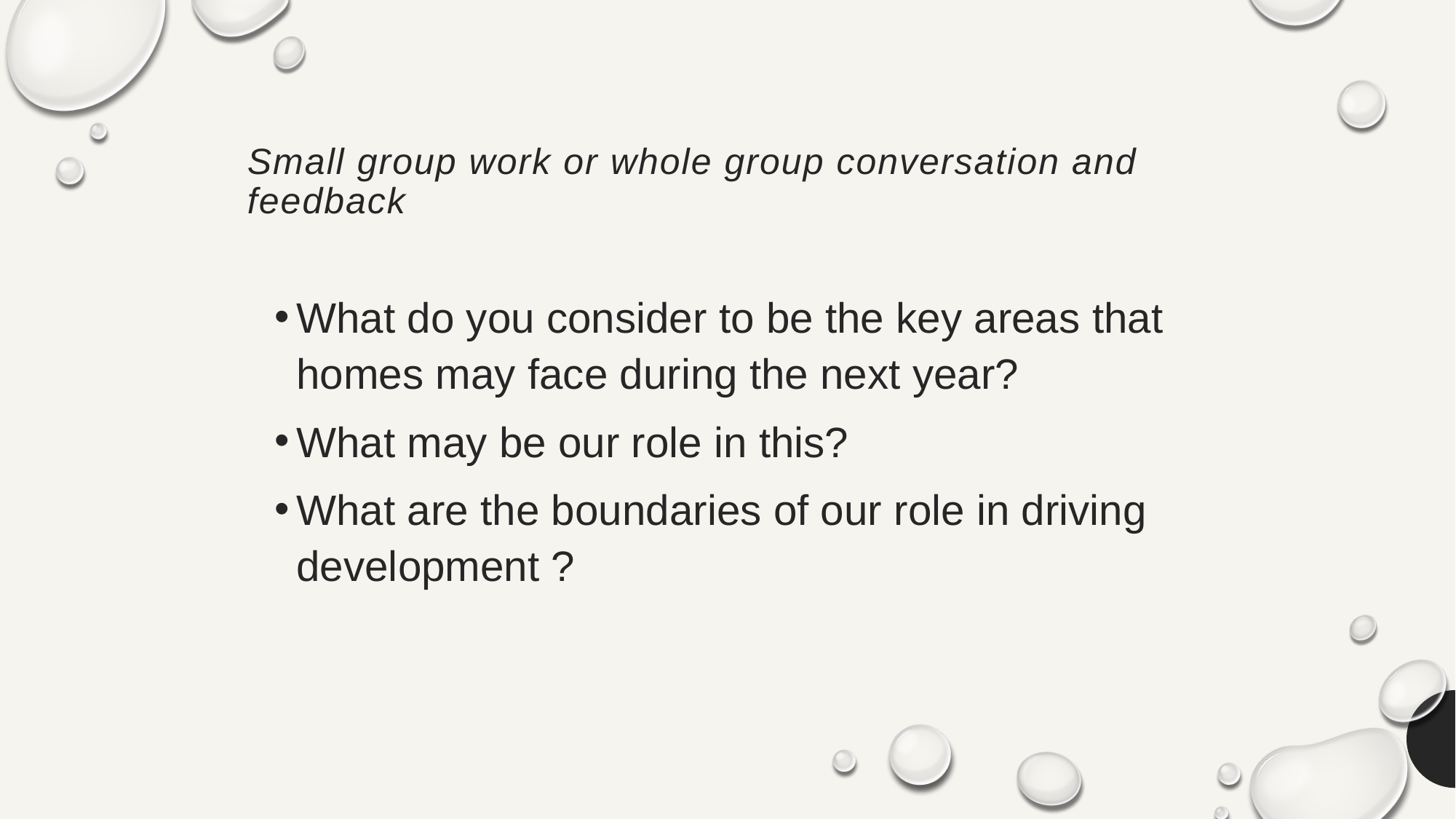

# Small group work or whole group conversation and feedback
What do you consider to be the key areas that homes may face during the next year?
What may be our role in this?
What are the boundaries of our role in driving development ?